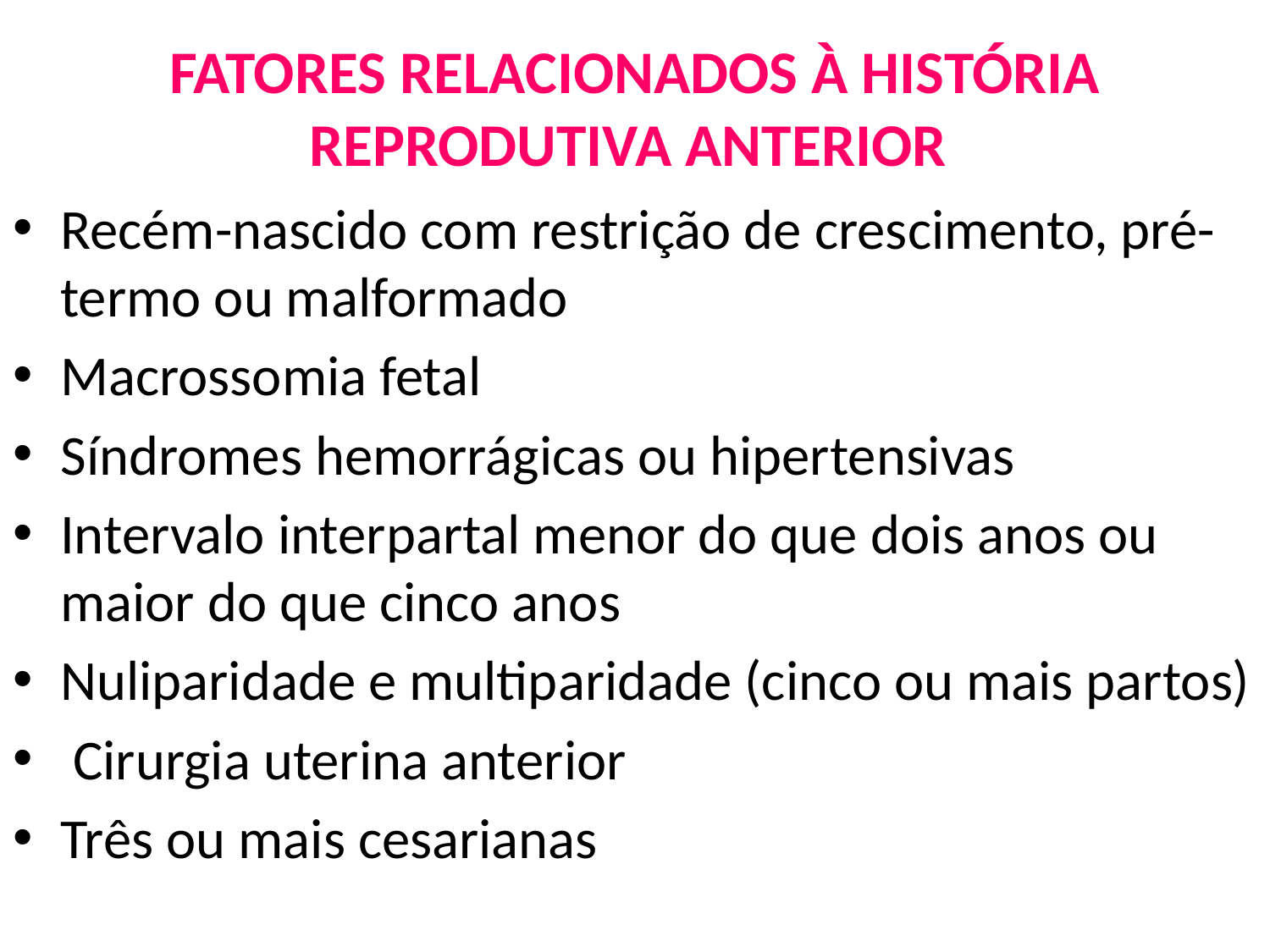

# FATORES RELACIONADOS À HISTÓRIA REPRODUTIVA ANTERIOR
Recém-nascido com restrição de crescimento, pré-termo ou malformado
Macrossomia fetal
Síndromes hemorrágicas ou hipertensivas
Intervalo interpartal menor do que dois anos ou maior do que cinco anos
Nuliparidade e multiparidade (cinco ou mais partos)
 Cirurgia uterina anterior
Três ou mais cesarianas